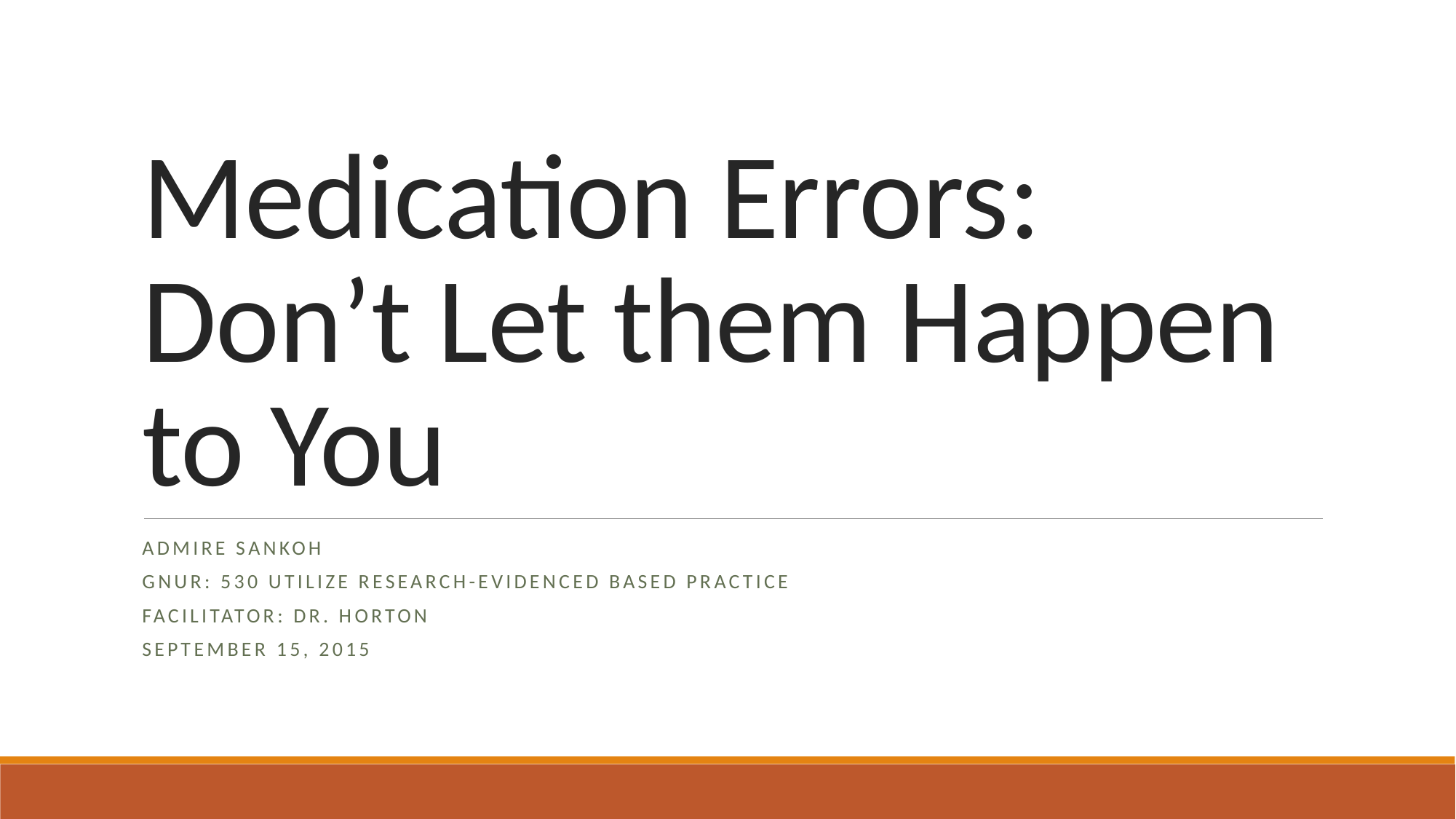

# Medication Errors: Don’t Let them Happen to You
Admire Sankoh
GNUR: 530 Utilize Research-Evidenced Based Practice
Facilitator: Dr. Horton
September 15, 2015